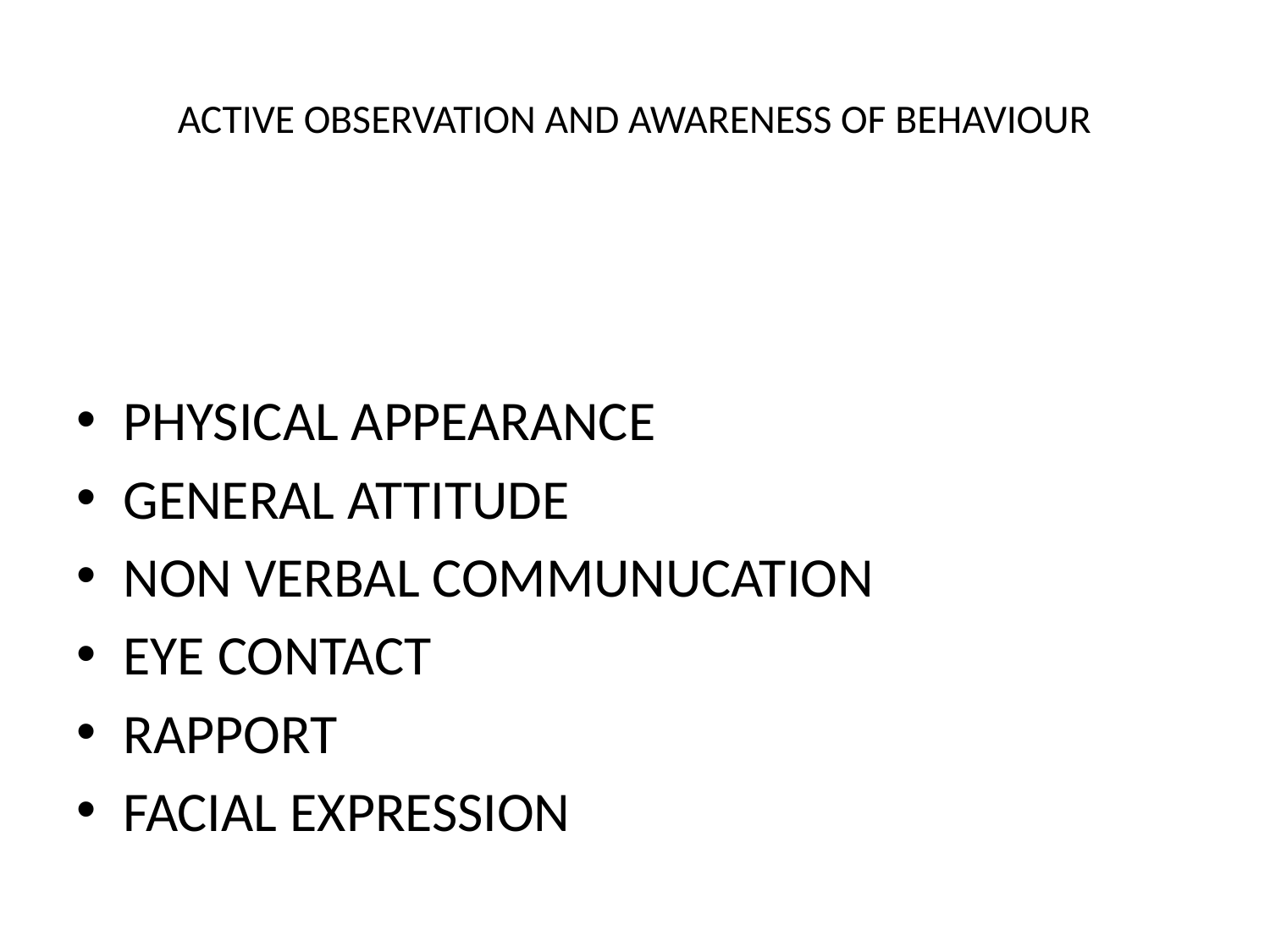

# ACTIVE OBSERVATION AND AWARENESS OF BEHAVIOUR

PHYSICAL APPEARANCE
GENERAL ATTITUDE
NON VERBAL COMMUNUCATION
EYE CONTACT
RAPPORT
FACIAL EXPRESSION